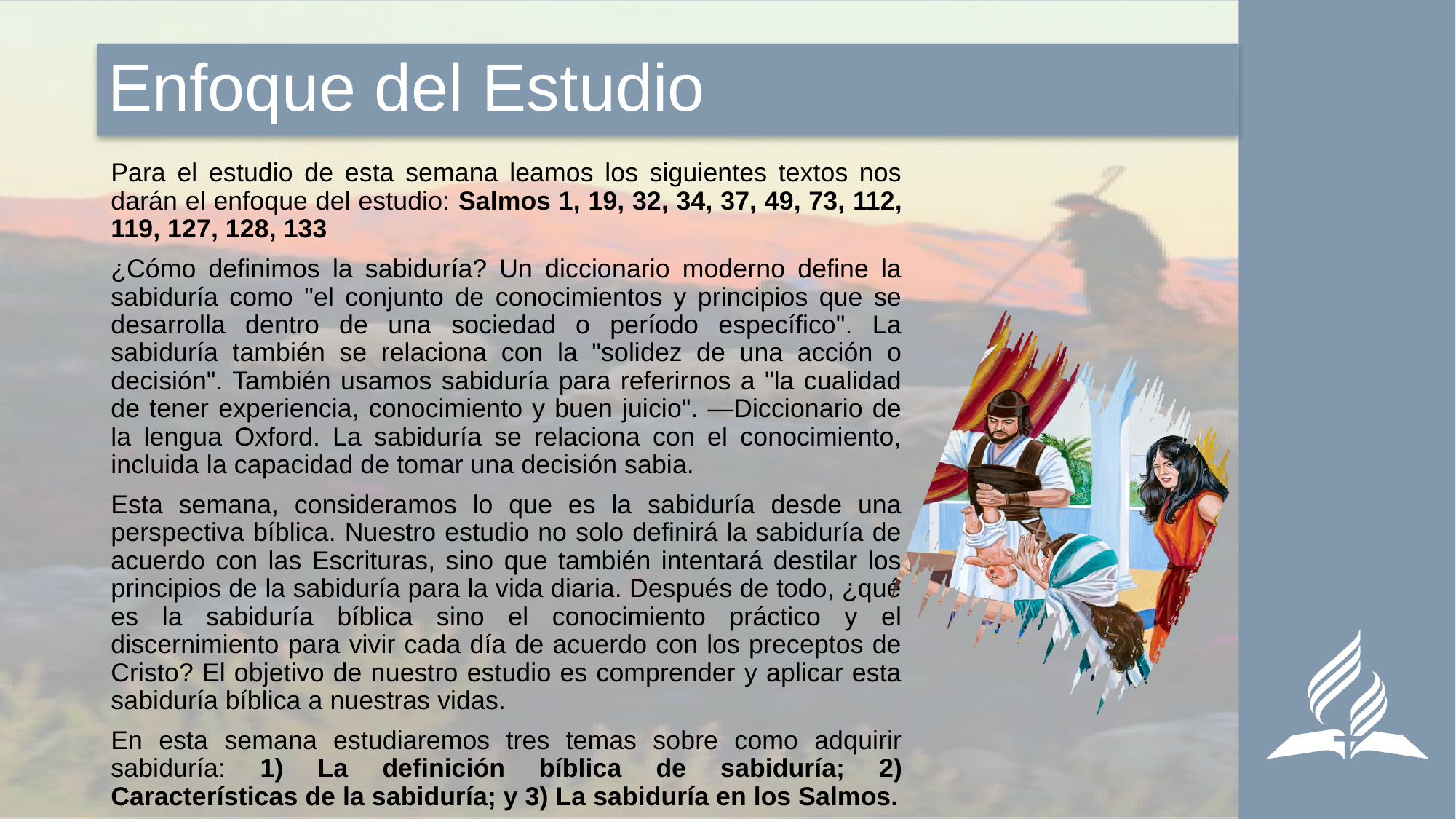

# Enfoque del Estudio
Para el estudio de esta semana leamos los siguientes textos nos darán el enfoque del estudio: Salmos 1, 19, 32, 34, 37, 49, 73, 112, 119, 127, 128, 133
¿Cómo definimos la sabiduría? Un diccionario moderno define la sabiduría como "el conjunto de conocimientos y principios que se desarrolla dentro de una sociedad o período específico". La sabiduría también se relaciona con la "solidez de una acción o decisión". También usamos sabiduría para referirnos a "la cualidad de tener experiencia, conocimiento y buen juicio". —Diccionario de la lengua Oxford. La sabiduría se relaciona con el conocimiento, incluida la capacidad de tomar una decisión sabia.
Esta semana, consideramos lo que es la sabiduría desde una perspectiva bíblica. Nuestro estudio no solo definirá la sabiduría de acuerdo con las Escrituras, sino que también intentará destilar los principios de la sabiduría para la vida diaria. Después de todo, ¿qué es la sabiduría bíblica sino el conocimiento práctico y el discernimiento para vivir cada día de acuerdo con los preceptos de Cristo? El objetivo de nuestro estudio es comprender y aplicar esta sabiduría bíblica a nuestras vidas.
En esta semana estudiaremos tres temas sobre como adquirir sabiduría: 1) La definición bíblica de sabiduría; 2) Características de la sabiduría; y 3) La sabiduría en los Salmos.